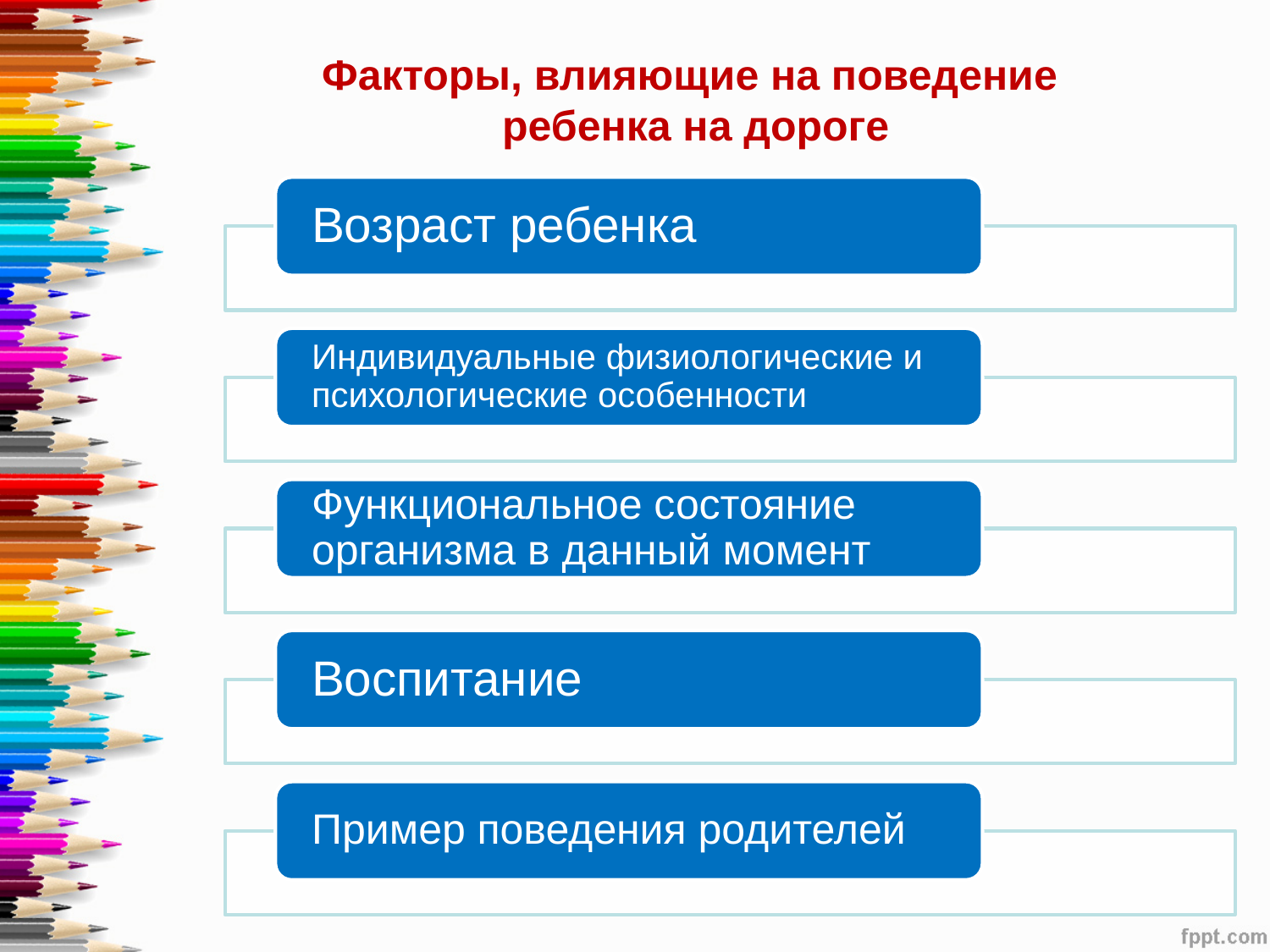

# Факторы, влияющие на поведение ребенка на дороге
Возраст ребенка
Индивидуальные физиологические и психологические особенности
Функциональное состояние организма в данный момент
Воспитание
Пример поведения родителей